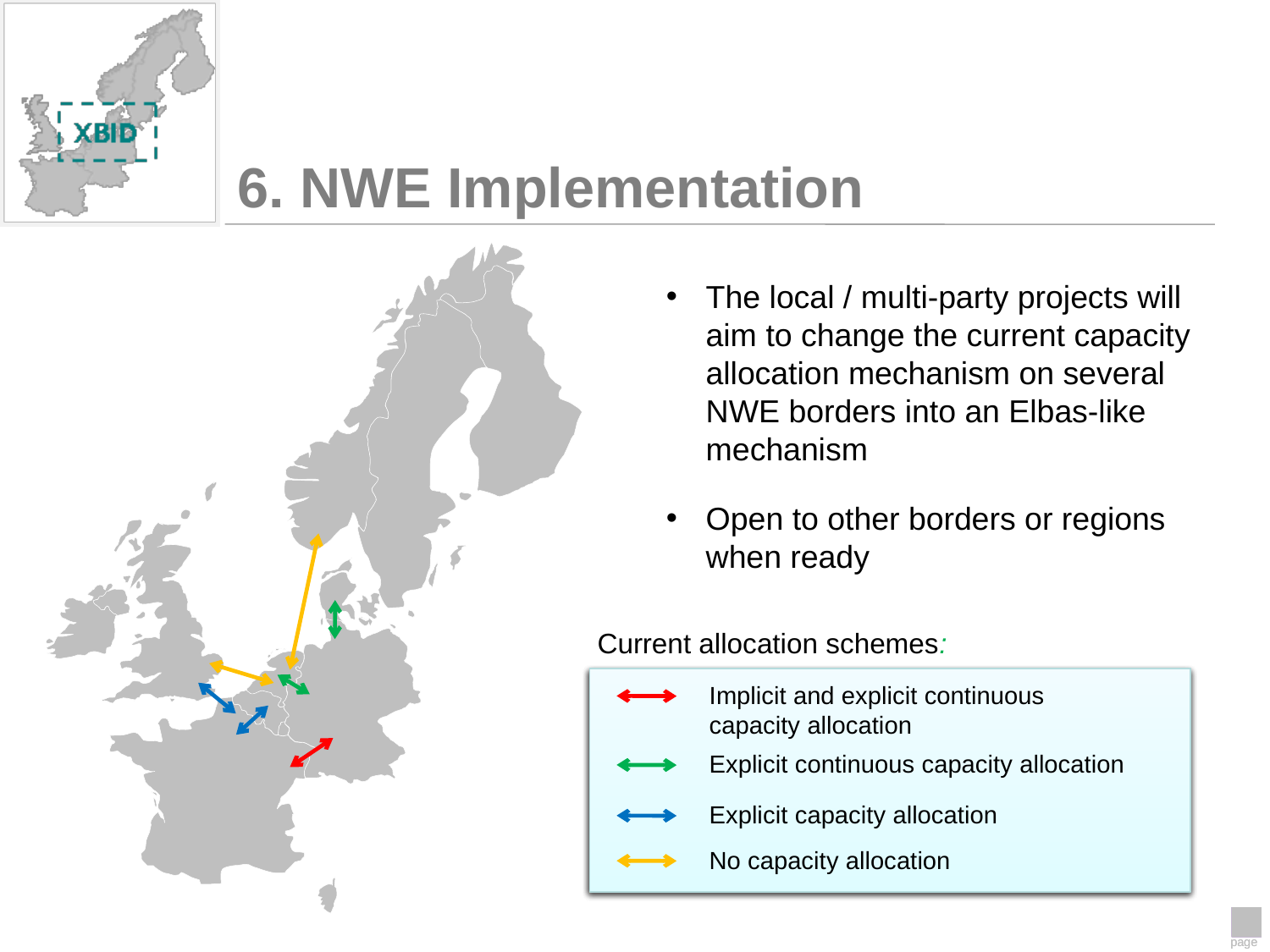

6. NWE Implementation

The local / multi-party projects will aim to change the current capacity allocation mechanism on several NWE borders into an Elbas-like mechanism
Open to other borders or regions when ready

Current allocation schemes:

Implicit and explicit continuous
capacity allocation
Explicit continuous capacity allocation
Explicit capacity allocation
No capacity allocation